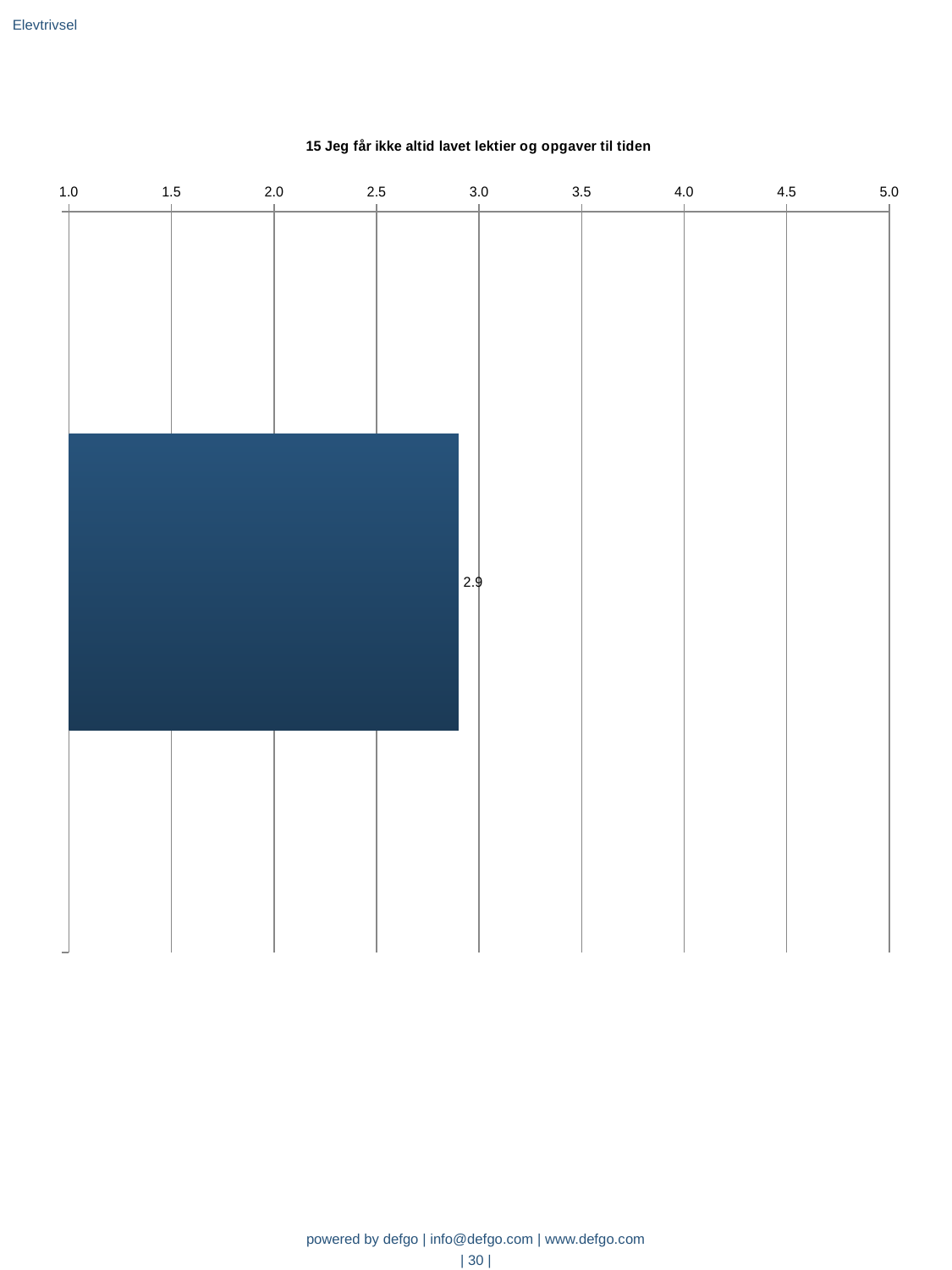

Elevtrivsel

### Chart: 15 Jeg får ikke altid lavet lektier og opgaver til tiden

| Category | Gns. |
|---|---|
|   | 2.9 |
powered by defgo | info@defgo.com | www.defgo.com
| 30 |